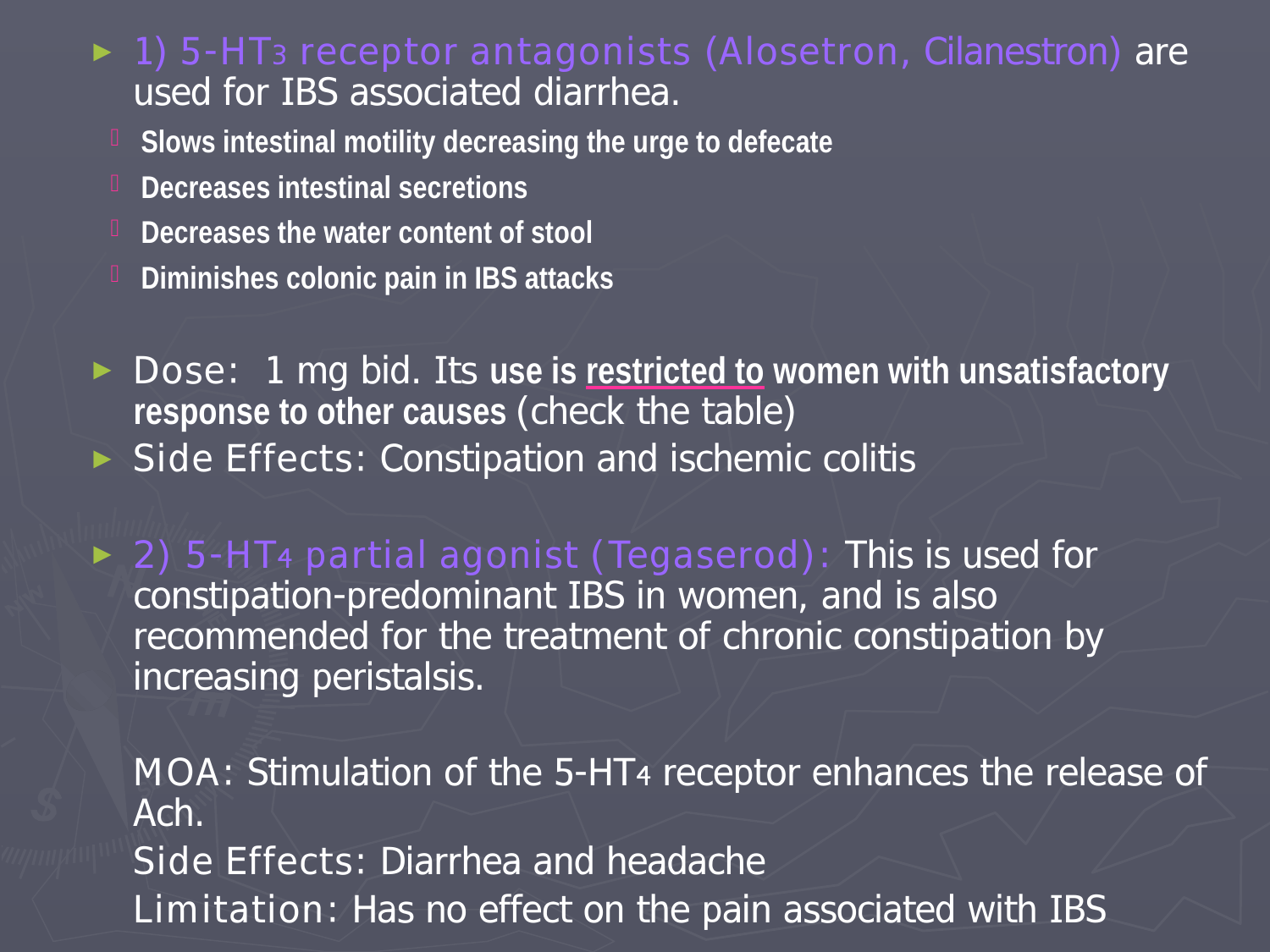

1) 5-HT3 receptor antagonists (Alosetron, Cilanestron) are used for IBS associated diarrhea.
Slows intestinal motility decreasing the urge to defecate
Decreases intestinal secretions
Decreases the water content of stool
Diminishes colonic pain in IBS attacks

Dose:  1 mg bid. Its use is restricted to women with unsatisfactory response to other causes (check the table)
Side Effects: Constipation and ischemic colitis

2) 5-HT4 partial agonist (Tegaserod): This is used for constipation-predominant IBS in women, and is also recommended for the treatment of chronic constipation by increasing peristalsis.

	MOA: Stimulation of the 5-HT4 receptor enhances the release of Ach.
	Side Effects: Diarrhea and headache
	Limitation: Has no effect on the pain associated with IBS